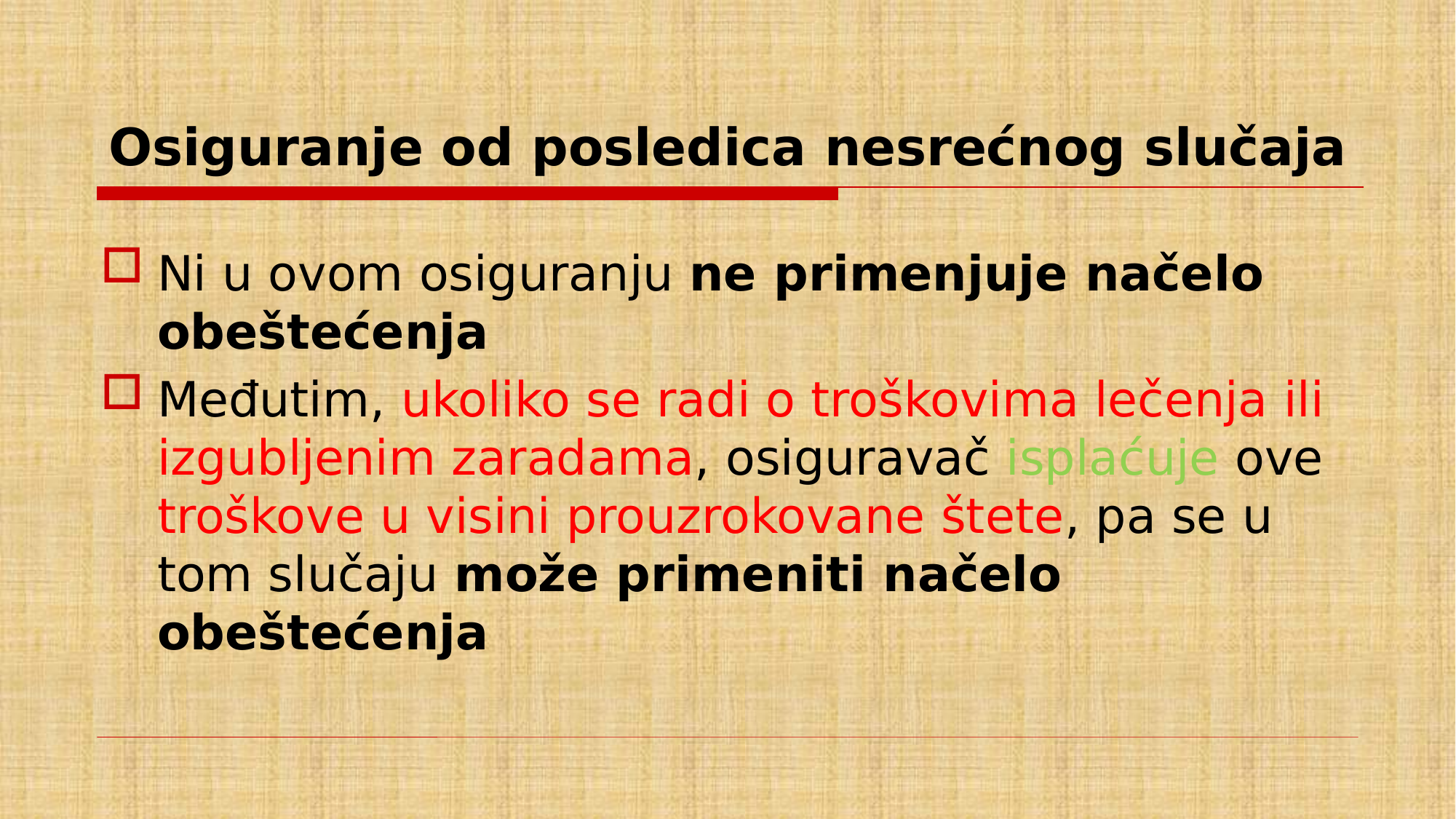

# Osiguranje od posledica nesrećnog slučaja
Ni u ovom osiguranju ne primenjuje načelo obeštećenja
Međutim, ukoliko se radi o troškovima lečenja ili izgubljenim zaradama, osiguravač isplaćuje ove troškove u visini prouzrokovane štete, pa se u tom slučaju može primeniti načelo obeštećenja